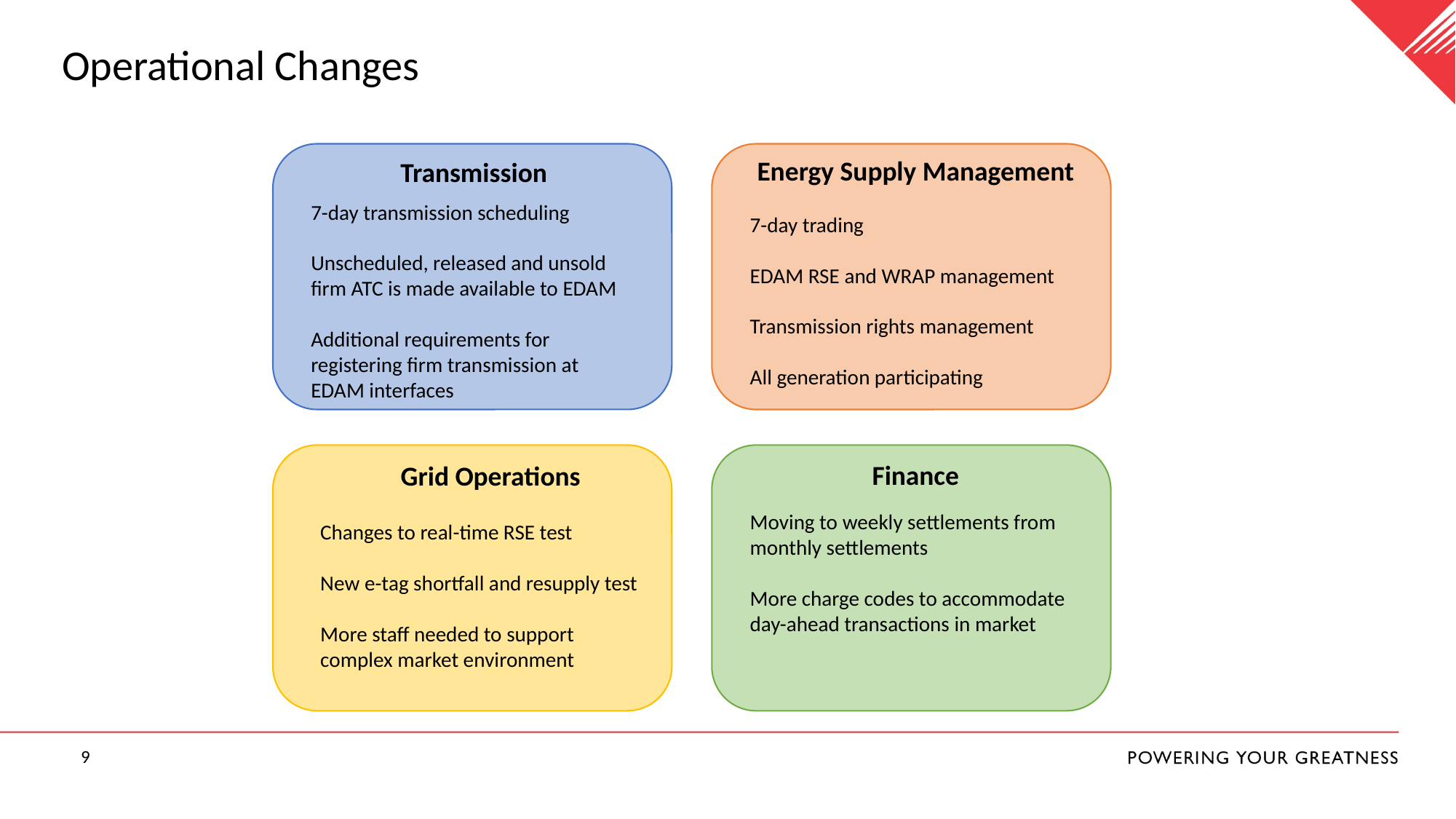

# Operational Changes

Energy Supply Management
Transmission
7-day transmission scheduling

Unscheduled, released and unsold firm ATC is made available to EDAM

Additional requirements for registering firm transmission at EDAM interfaces
7-day trading

EDAM RSE and WRAP management

Transmission rights management

All generation participating

Finance
Grid Operations
Moving to weekly settlements from monthly settlements

More charge codes to accommodate day-ahead transactions in market

Changes to real-time RSE test

New e-tag shortfall and resupply test

More staff needed to support complex market environment